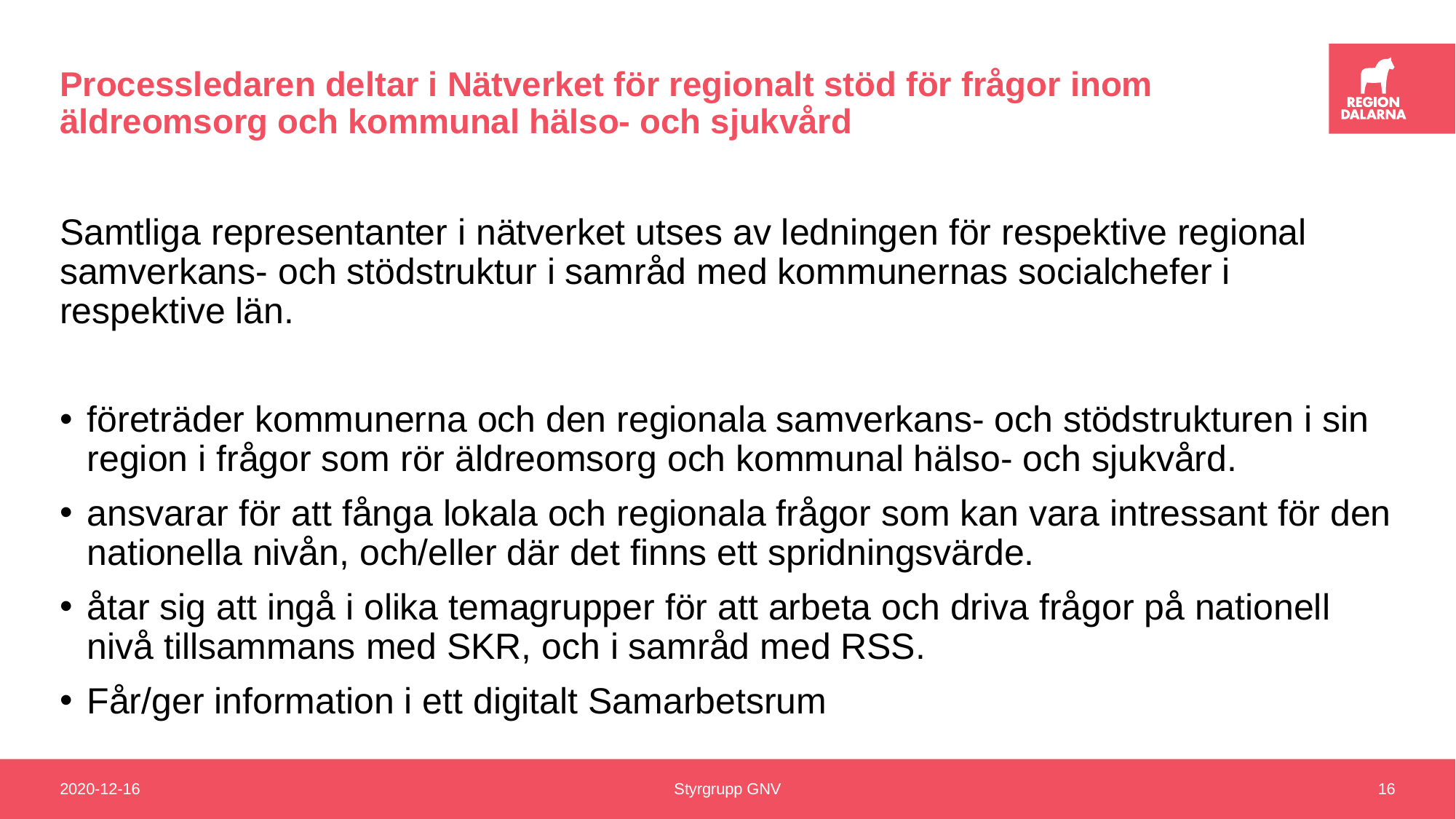

# Processledaren deltar i Nätverket för regionalt stöd för frågor inom äldreomsorg och kommunal hälso- och sjukvård
Samtliga representanter i nätverket utses av ledningen för respektive regional samverkans- och stödstruktur i samråd med kommunernas socialchefer i respektive län.

företräder kommunerna och den regionala samverkans- och stödstrukturen i sin region i frågor som rör äldreomsorg och kommunal hälso- och sjukvård.
ansvarar för att fånga lokala och regionala frågor som kan vara intressant för den nationella nivån, och/eller där det finns ett spridningsvärde.
åtar sig att ingå i olika temagrupper för att arbeta och driva frågor på nationell nivå tillsammans med SKR, och i samråd med RSS.
Får/ger information i ett digitalt Samarbetsrum
2020-12-16
Styrgrupp GNV
16